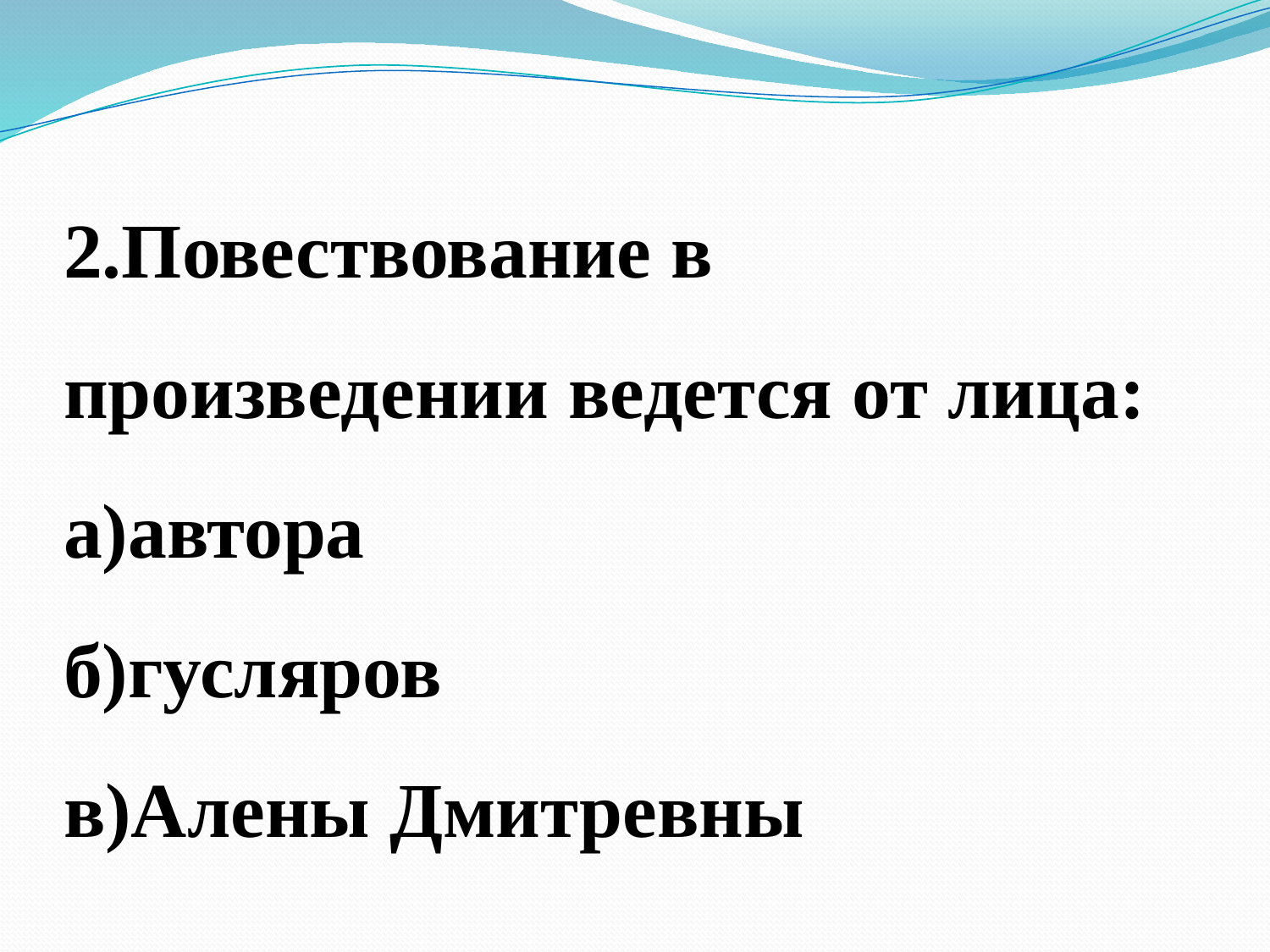

# 2.Повествование в произведении ведется от лица: а)автора б)гусляров в)Алены Дмитревны